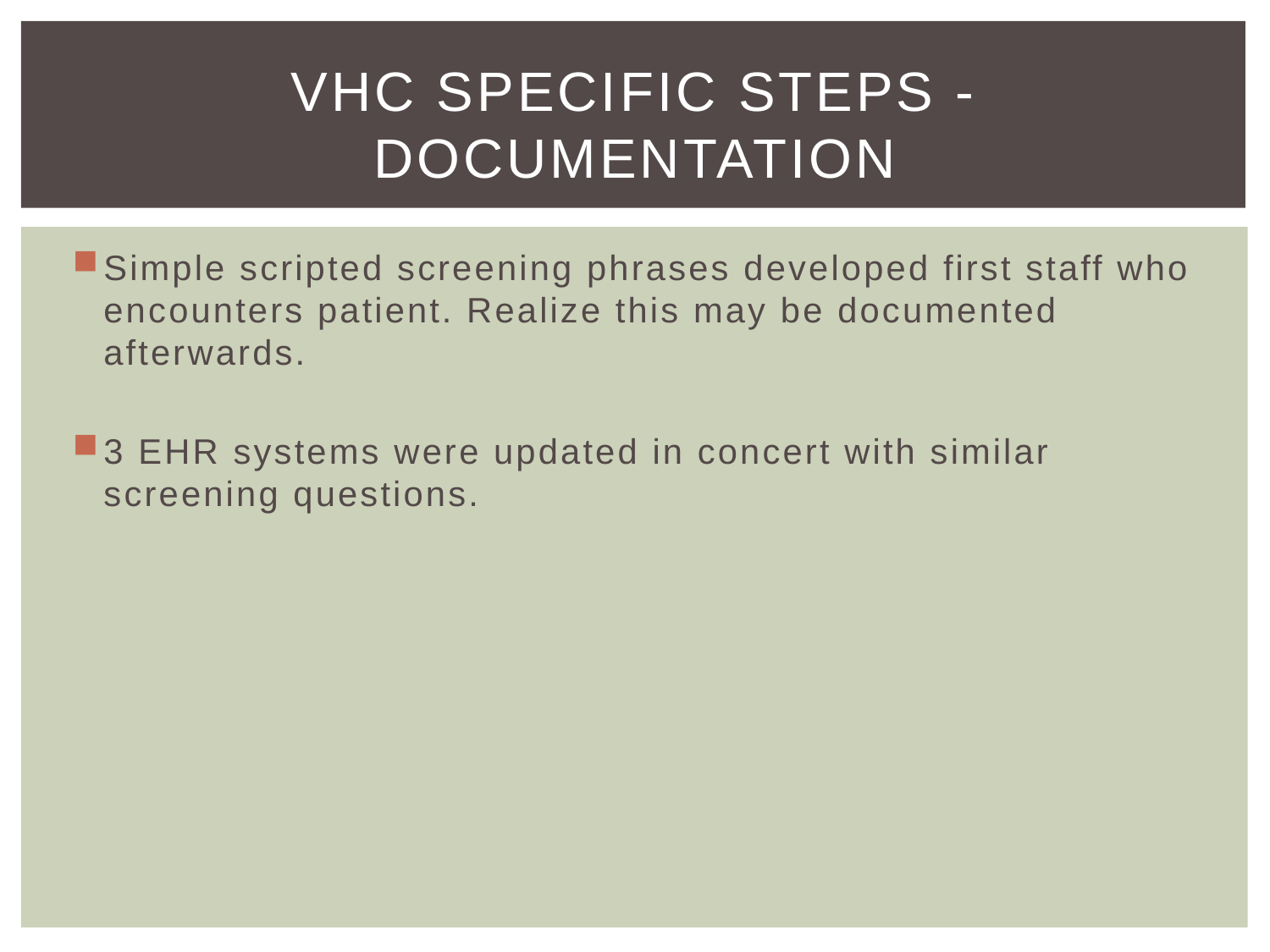

# VHC Specific Steps - Documentation
Simple scripted screening phrases developed first staff who encounters patient. Realize this may be documented afterwards.

3 EHR systems were updated in concert with similar screening questions.